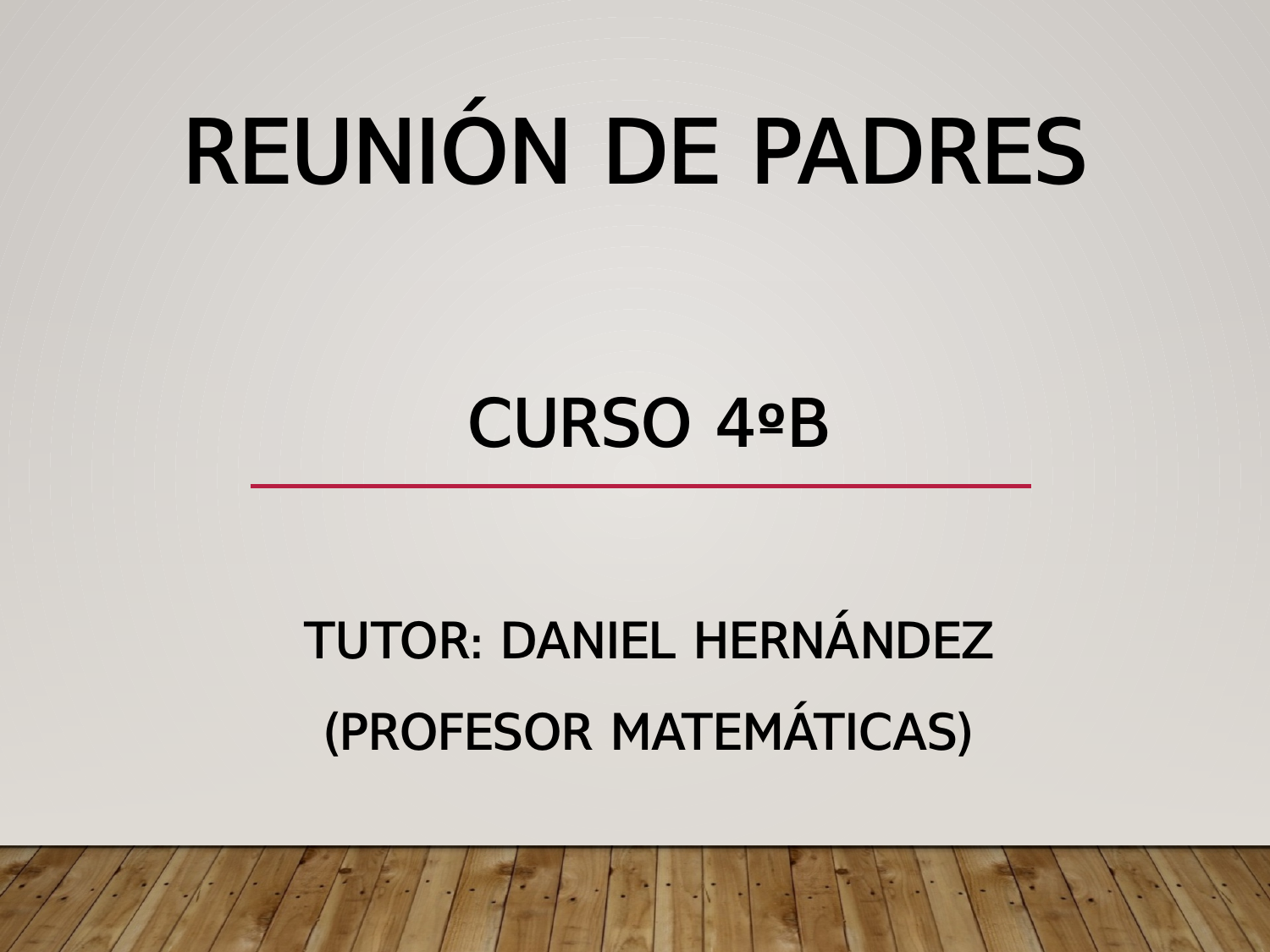

# REUNIÓN DE PADRES
CURSO 4ºb

Tutor: Daniel Hernández
(Profesor Matemáticas)